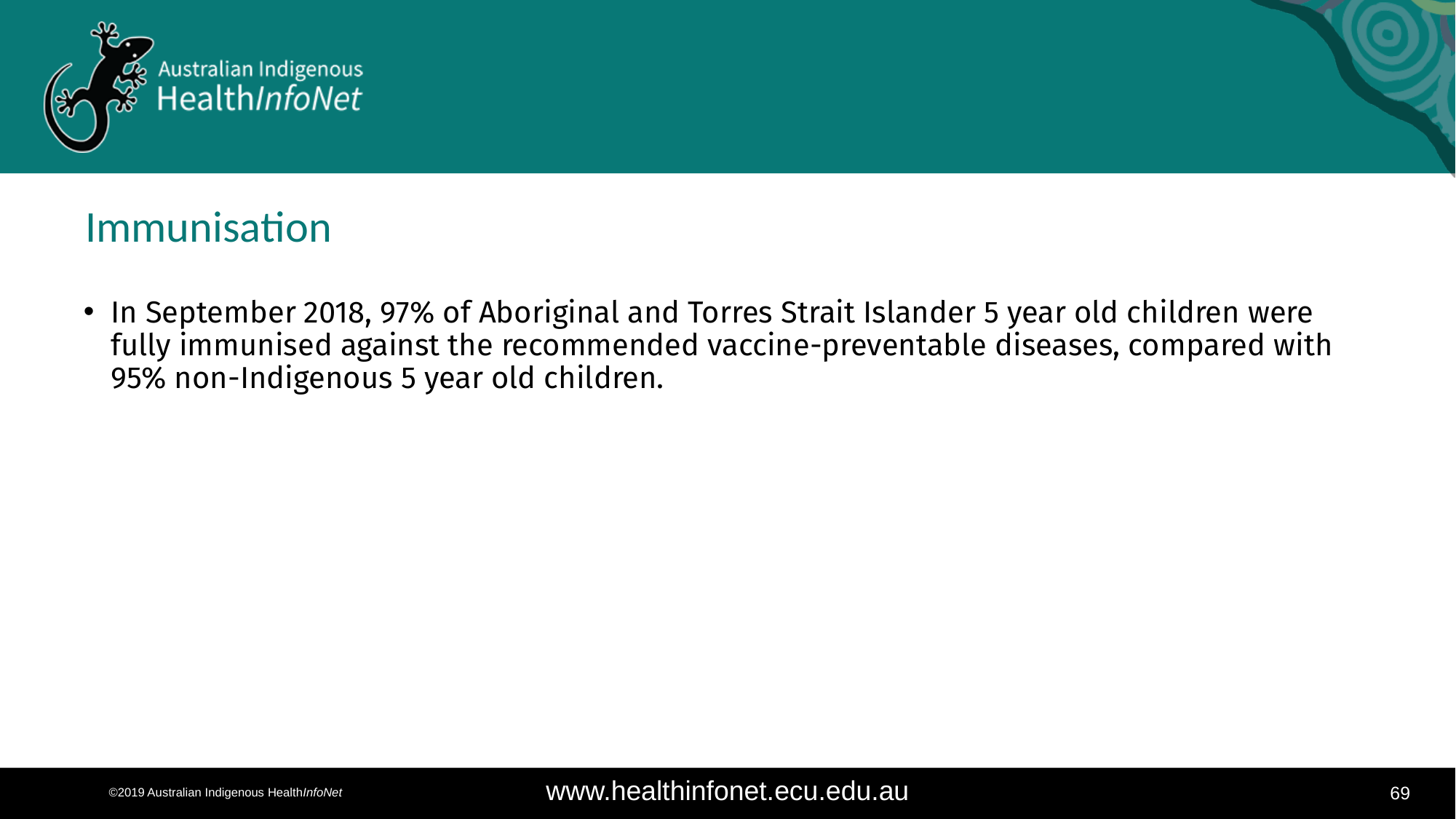

# Immunisation
In September 2018, 97% of Aboriginal and Torres Strait Islander 5 year old children were fully immunised against the recommended vaccine-preventable diseases, compared with 95% non-Indigenous 5 year old children.